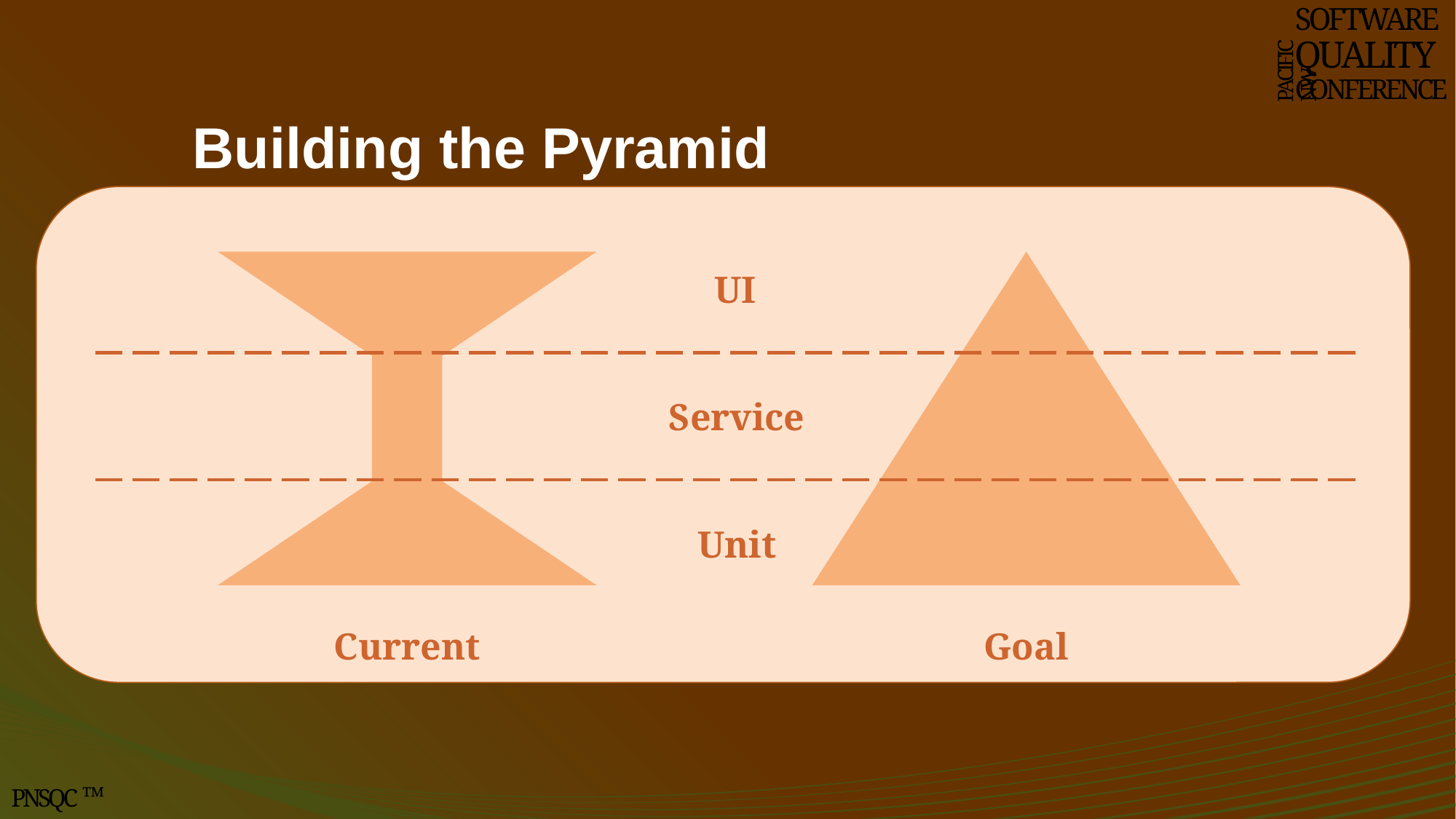

# Building the Pyramid

UI
UI
Service
Service
Unit
Unit
Current
Current
Goal
Goal